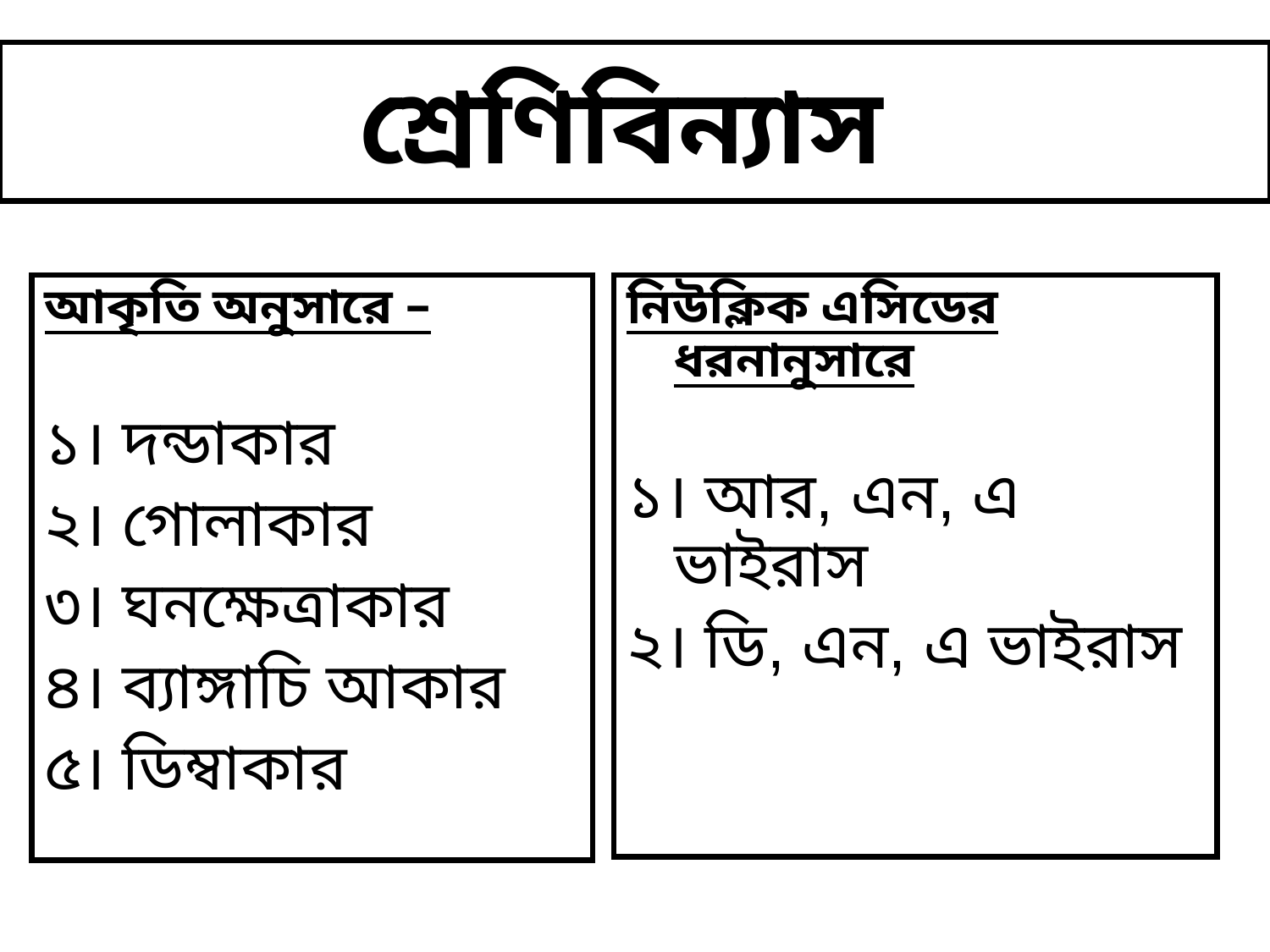

# শ্রেণিবিন্যাস
আকৃতি অনুসারে –

১। দন্ডাকার
২। গোলাকার
৩। ঘনক্ষেত্রাকার
৪। ব্যাঙ্গাচি আকার
৫। ডিম্বাকার

নিউক্লিক এসিডের ধরনানুসারে

১। আর, এন, এ ভাইরাস
২। ডি, এন, এ ভাইরাস